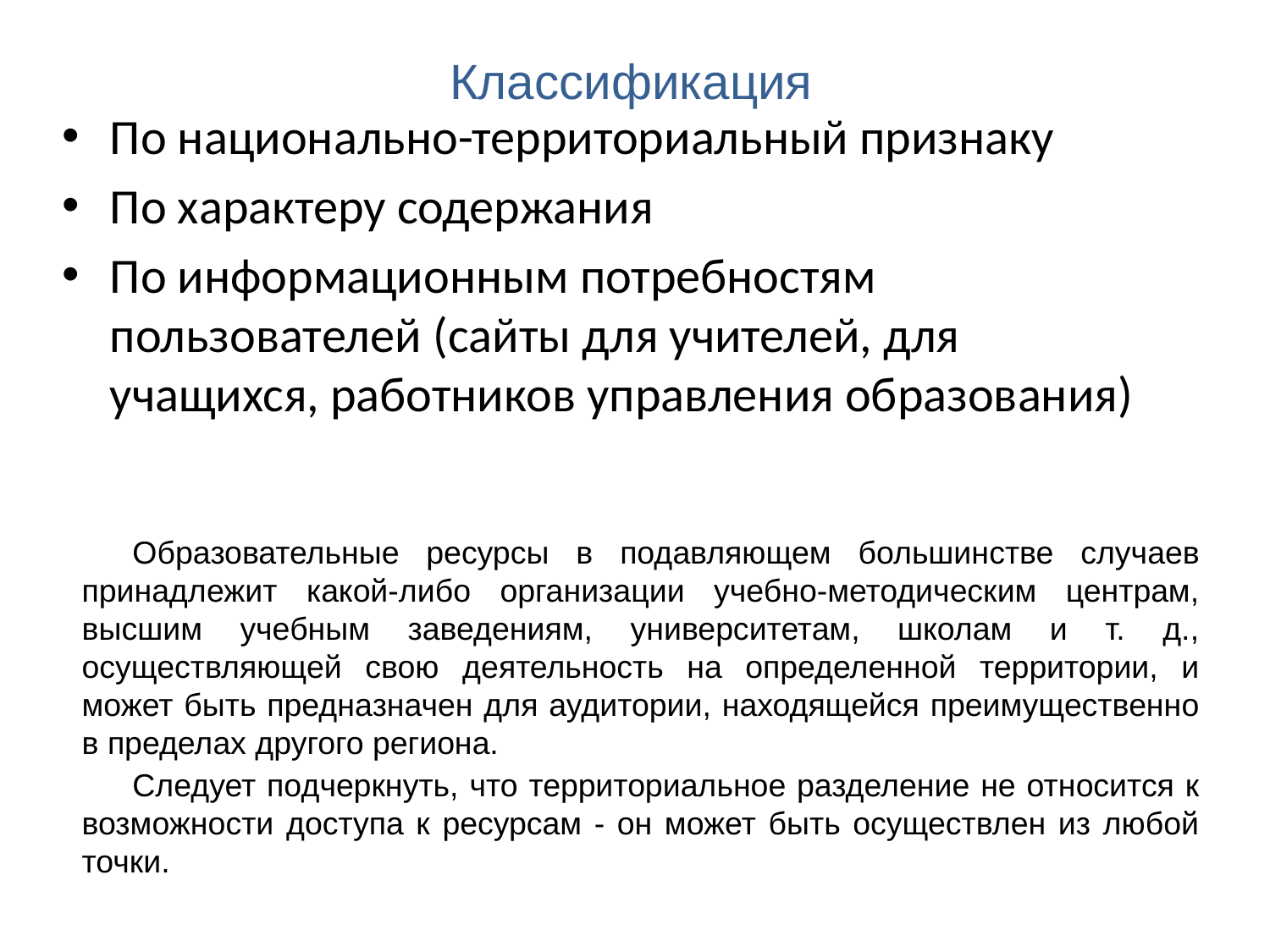

# Классификация
По национально-территориальный признаку
По характеру содержания
По информационным потребностям пользователей (сайты для учителей, для учащихся, работников управления образования)

Образовательные ресурсы в подавляющем большинстве случаев принадлежит какой-либо организации учебно-методическим центрам, высшим учебным заведениям, университетам, школам и т. д., осуществляющей свою деятельность на определенной территории, и может быть предназначен для аудитории, находящейся преимущественно в пределах другого региона.
Следует подчеркнуть, что территориальное разделение не относится к возможности доступа к ресурсам - он может быть осуществлен из любой точки.